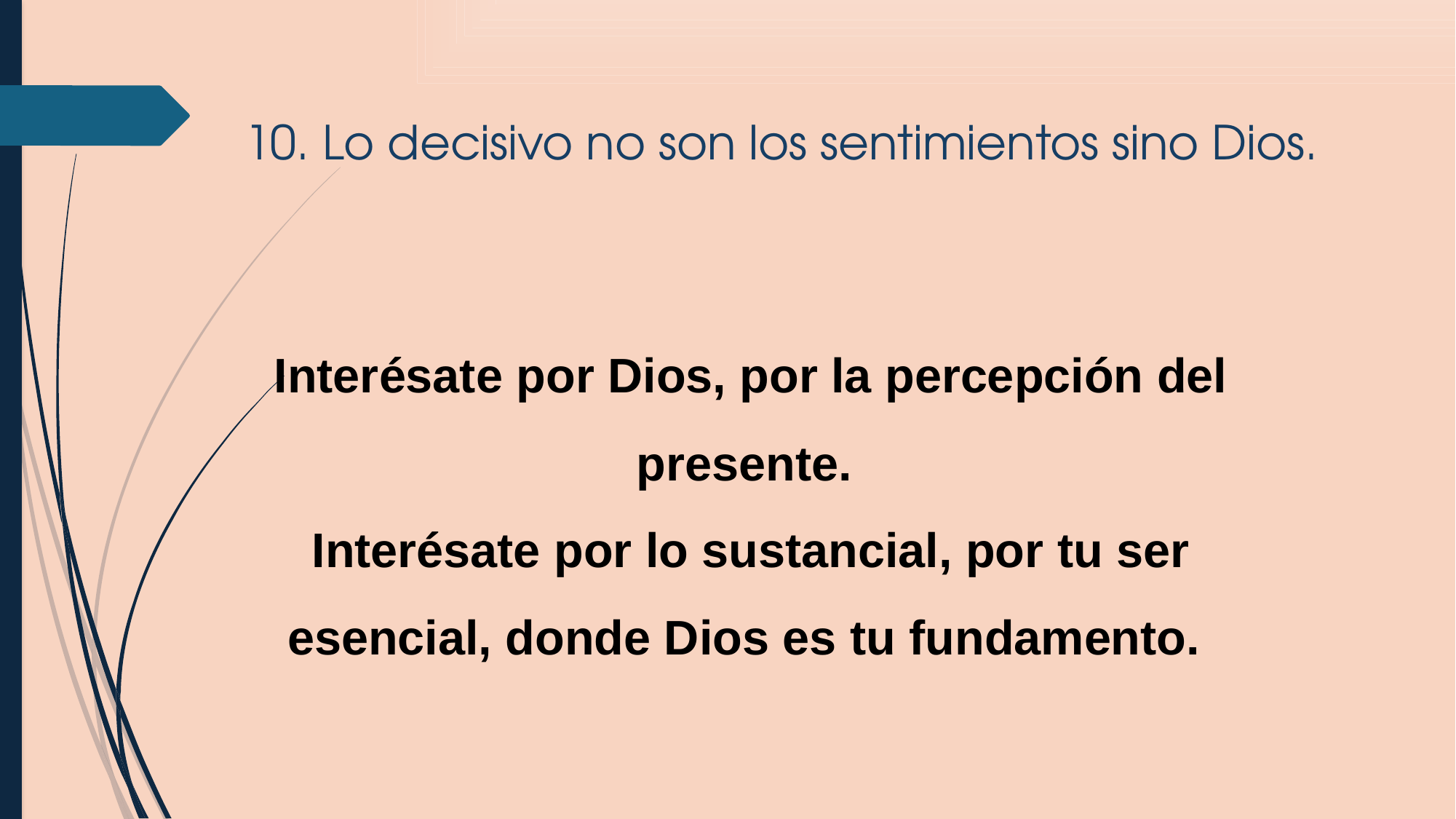

# 10. Lo decisivo no son los sentimientos sino Dios.
Interésate por Dios, por la percepción del presente.
Interésate por lo sustancial, por tu ser esencial, donde Dios es tu fundamento.